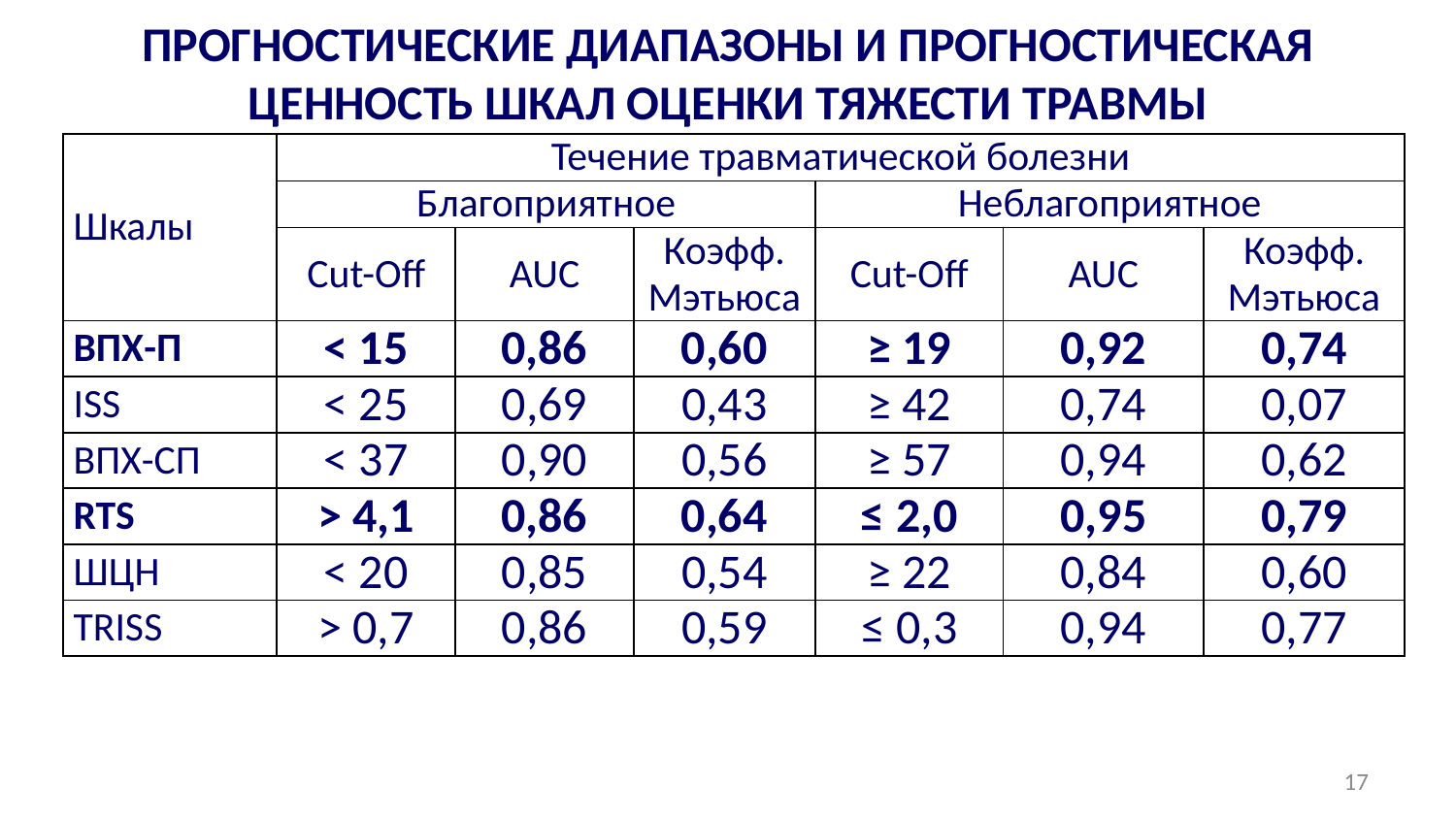

# ПРОГНОСТИЧЕСКИЕ ДИАПАЗОНЫ И ПРОГНОСТИЧЕСКАЯ ЦЕННОСТЬ ШКАЛ ОЦЕНКИ ТЯЖЕСТИ ТРАВМЫ
| Шкалы | Течение травматической болезни |  |  |  |  |  |
| --- | --- | --- | --- | --- | --- | --- |
|  | Благоприятное |  |  | Неблагоприятное |  |  |
|  | Cut-Off | AUC | Коэфф. Мэтьюса | Cut-Off | AUC | Коэфф. Мэтьюса |
| ВПХ-П | < 15 | 0,86 | 0,60 | ≥ 19 | 0,92 | 0,74 |
| ISS | < 25 | 0,69 | 0,43 | ≥ 42 | 0,74 | 0,07 |
| ВПХ-СП | < 37 | 0,90 | 0,56 | ≥ 57 | 0,94 | 0,62 |
| RTS | > 4,1 | 0,86 | 0,64 | ≤ 2,0 | 0,95 | 0,79 |
| ШЦН | < 20 | 0,85 | 0,54 | ≥ 22 | 0,84 | 0,60 |
| TRISS | > 0,7 | 0,86 | 0,59 | ≤ 0,3 | 0,94 | 0,77 |
17